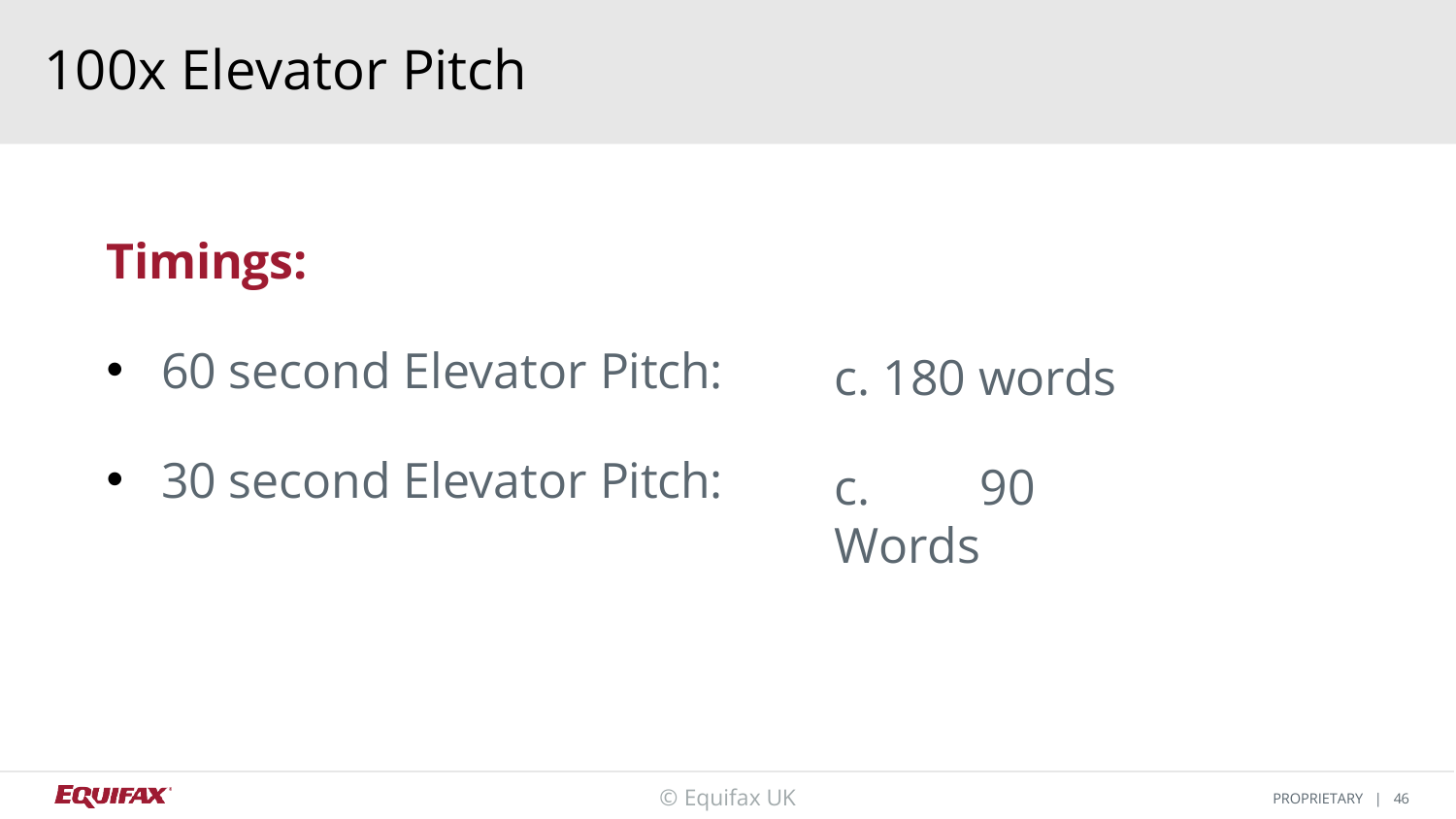

# 100x Elevator Pitch
Timings:

60 second Elevator Pitch:

30 second Elevator Pitch:
c. 180 words

c.	90 Words
© Equifax UK
PROPRIETARY | 46